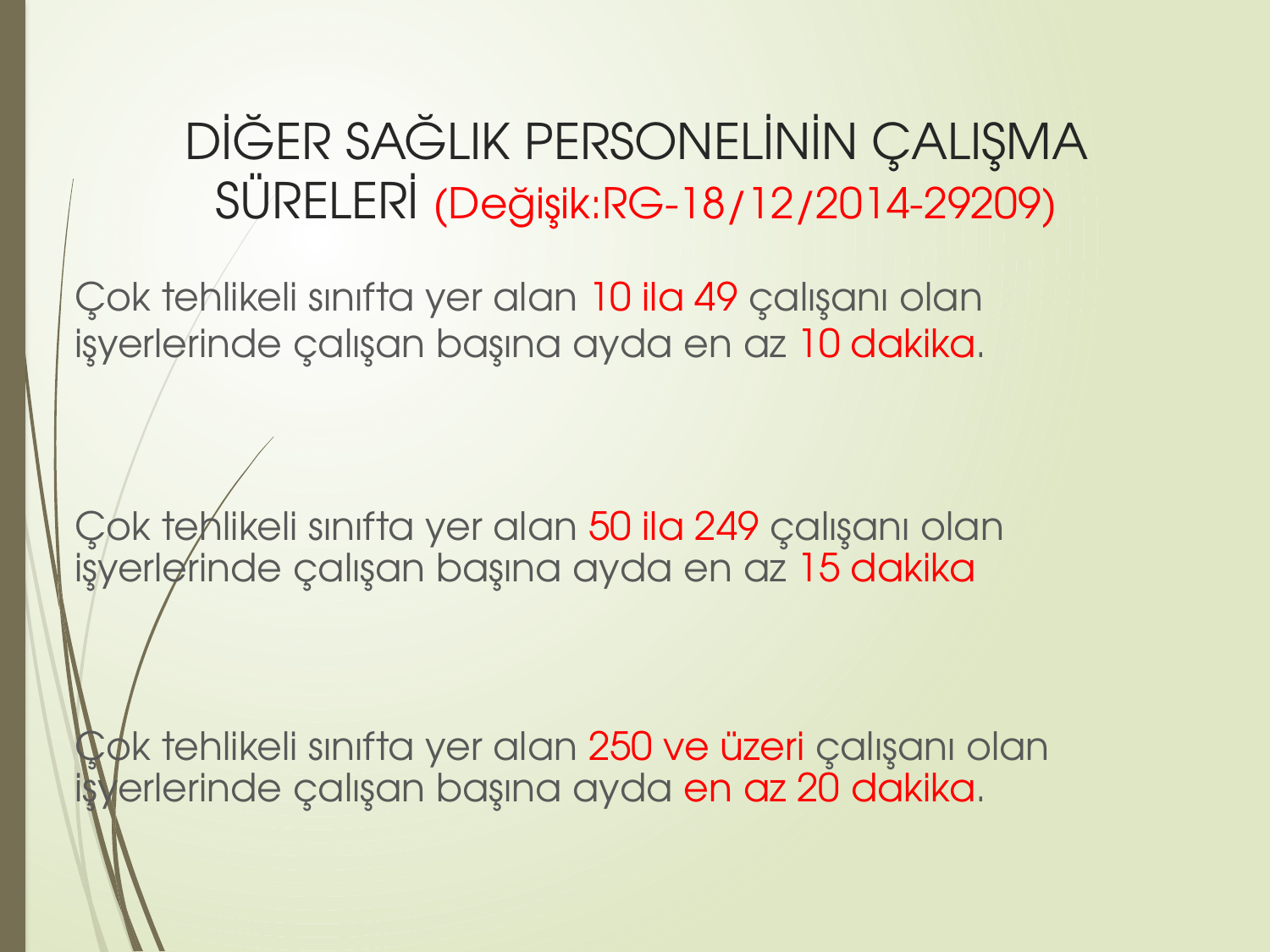

# DİĞER SAĞLIK PERSONELİNİN ÇALIŞMA SÜRELERİ (Değişik:RG-18/12/2014-29209)
Çok tehlikeli sınıfta yer alan 10 ila 49 çalışanı olan işyerlerinde çalışan başına ayda en az 10 dakika.

Çok tehlikeli sınıfta yer alan 50 ila 249 çalışanı olan işyerlerinde çalışan başına ayda en az 15 dakika

Çok tehlikeli sınıfta yer alan 250 ve üzeri çalışanı olan işyerlerinde çalışan başına ayda en az 20 dakika.